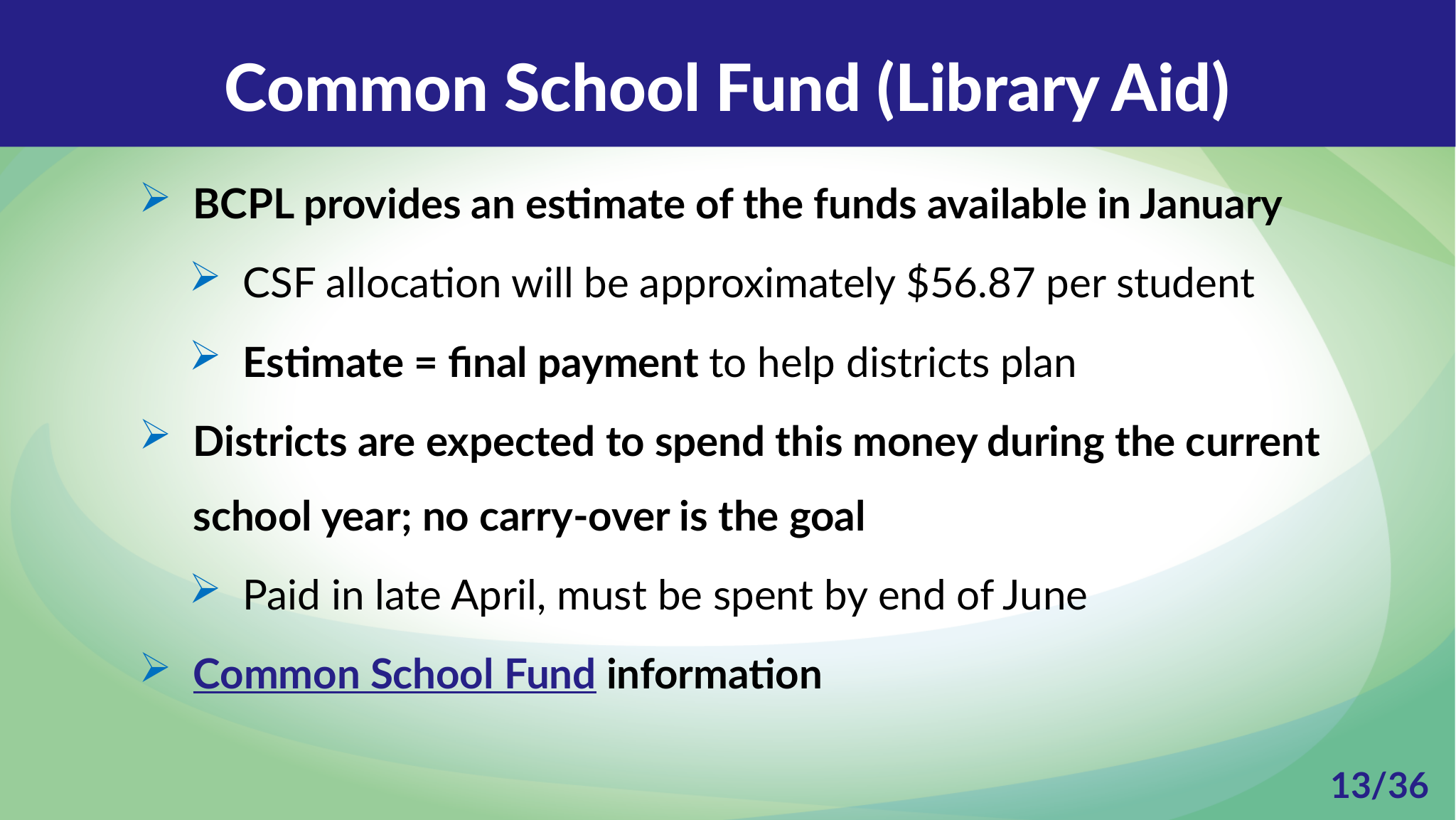

Common School Fund (Library Aid)
a
BCPL provides an estimate of the funds available in January
CSF allocation will be approximately $56.87 per student
Estimate = final payment to help districts plan
Districts are expected to spend this money during the current school year; no carry-over is the goal
Paid in late April, must be spent by end of June
Common School Fund information